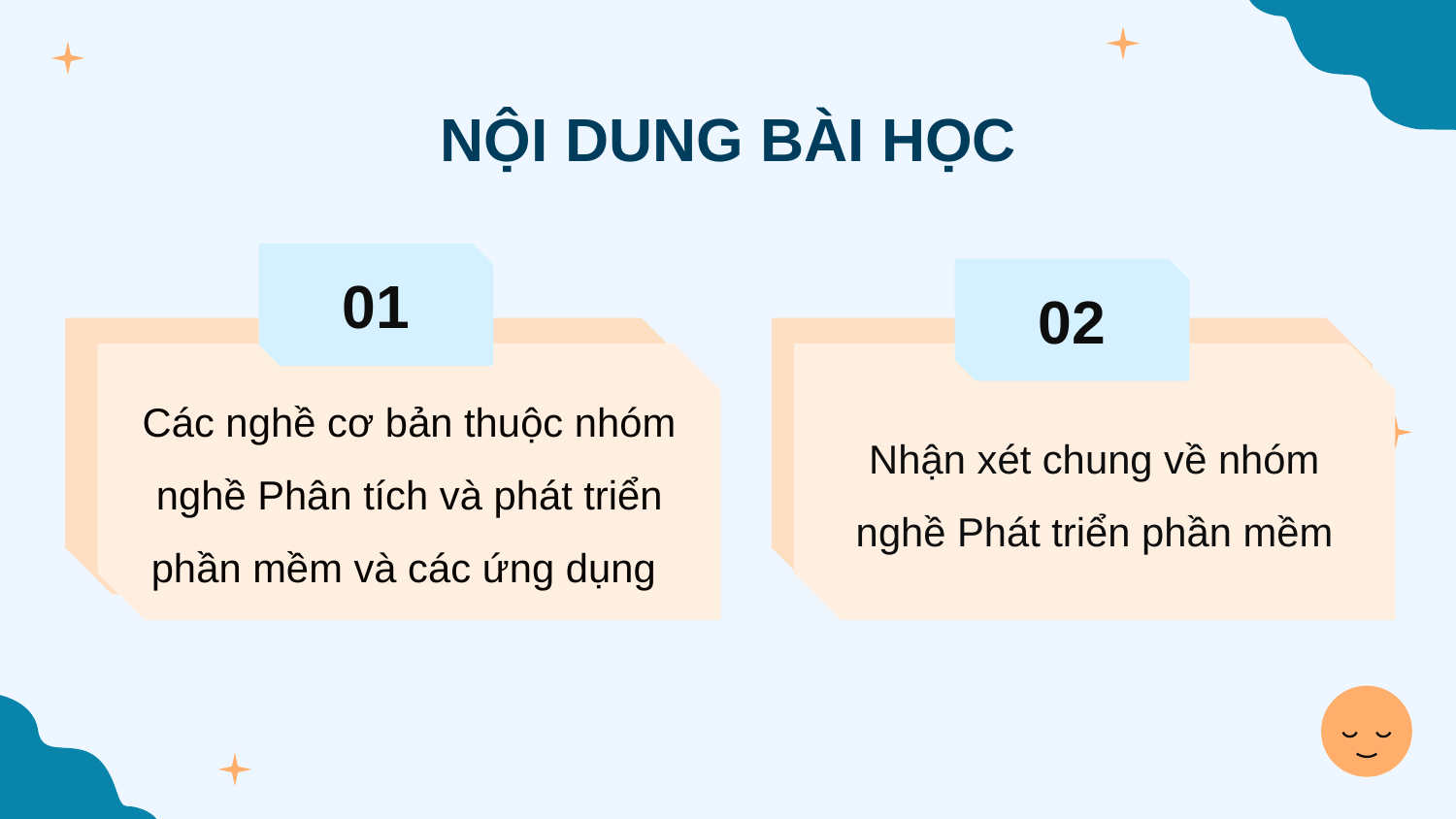

# NỘI DUNG BÀI HỌC
01
02

Các nghề cơ bản thuộc nhóm nghề Phân tích và phát triển phần mềm và các ứng dụng

Nhận xét chung về nhóm nghề Phát triển phần mềm